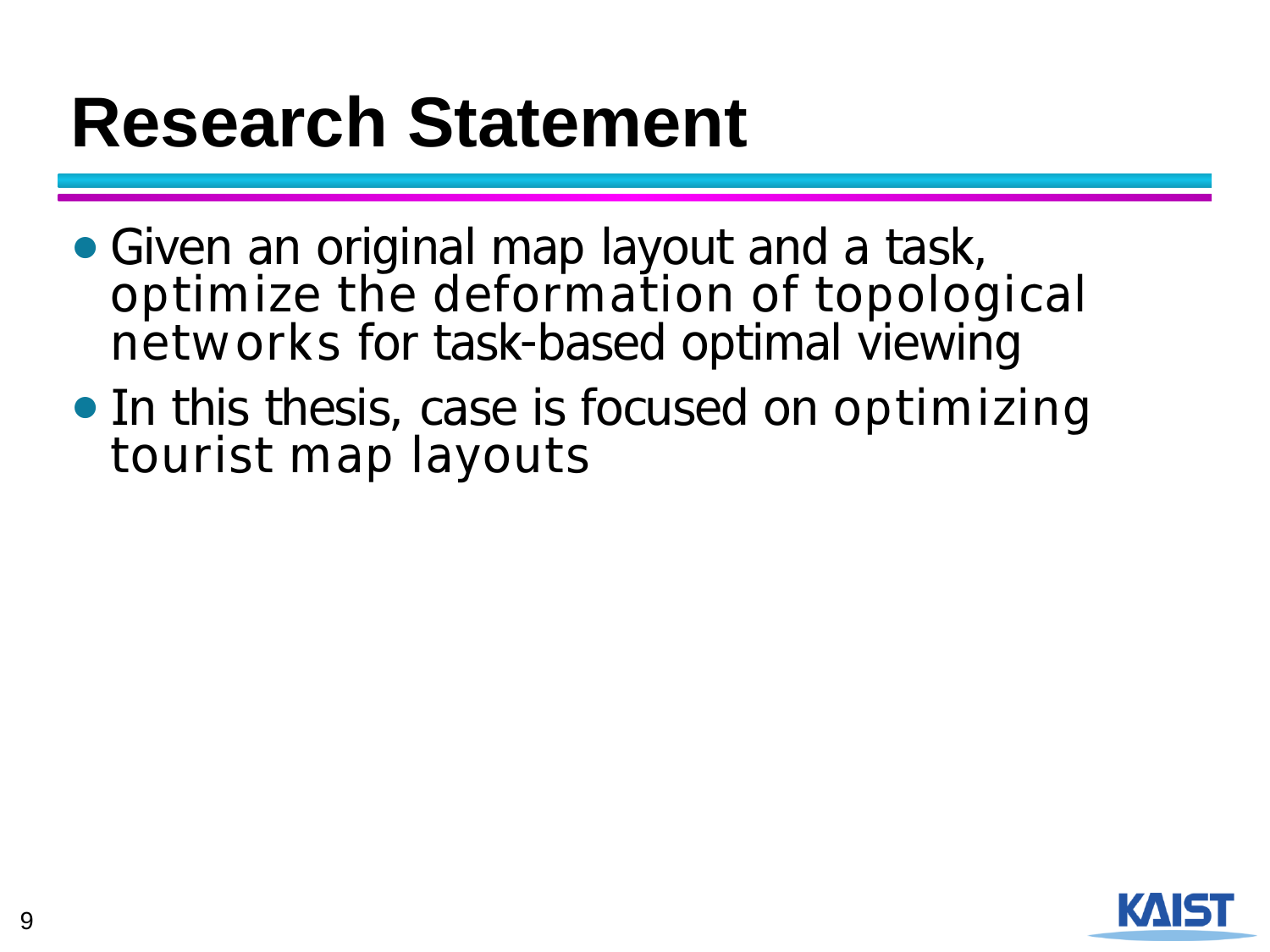

# Research Statement
Given an original map layout and a task, optimize the deformation of topological networks for task-based optimal viewing
In this thesis, case is focused on optimizing tourist map layouts